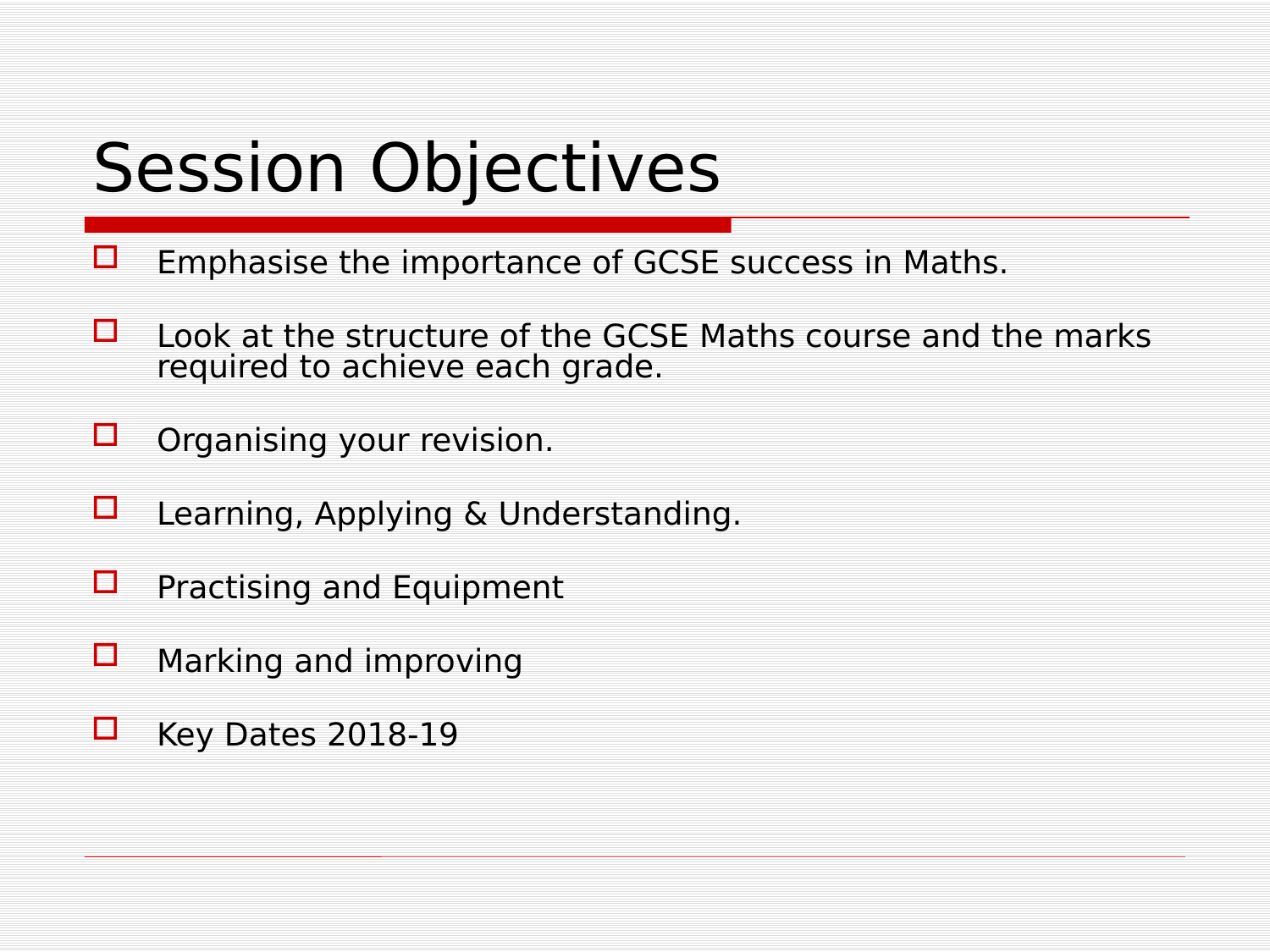

# Session Objectives
Emphasise the importance of GCSE success in Maths.

Look at the structure of the GCSE Maths course and the marks required to achieve each grade.

Organising your revision.

Learning, Applying & Understanding.

Practising and Equipment

Marking and improving

Key Dates 2018-19